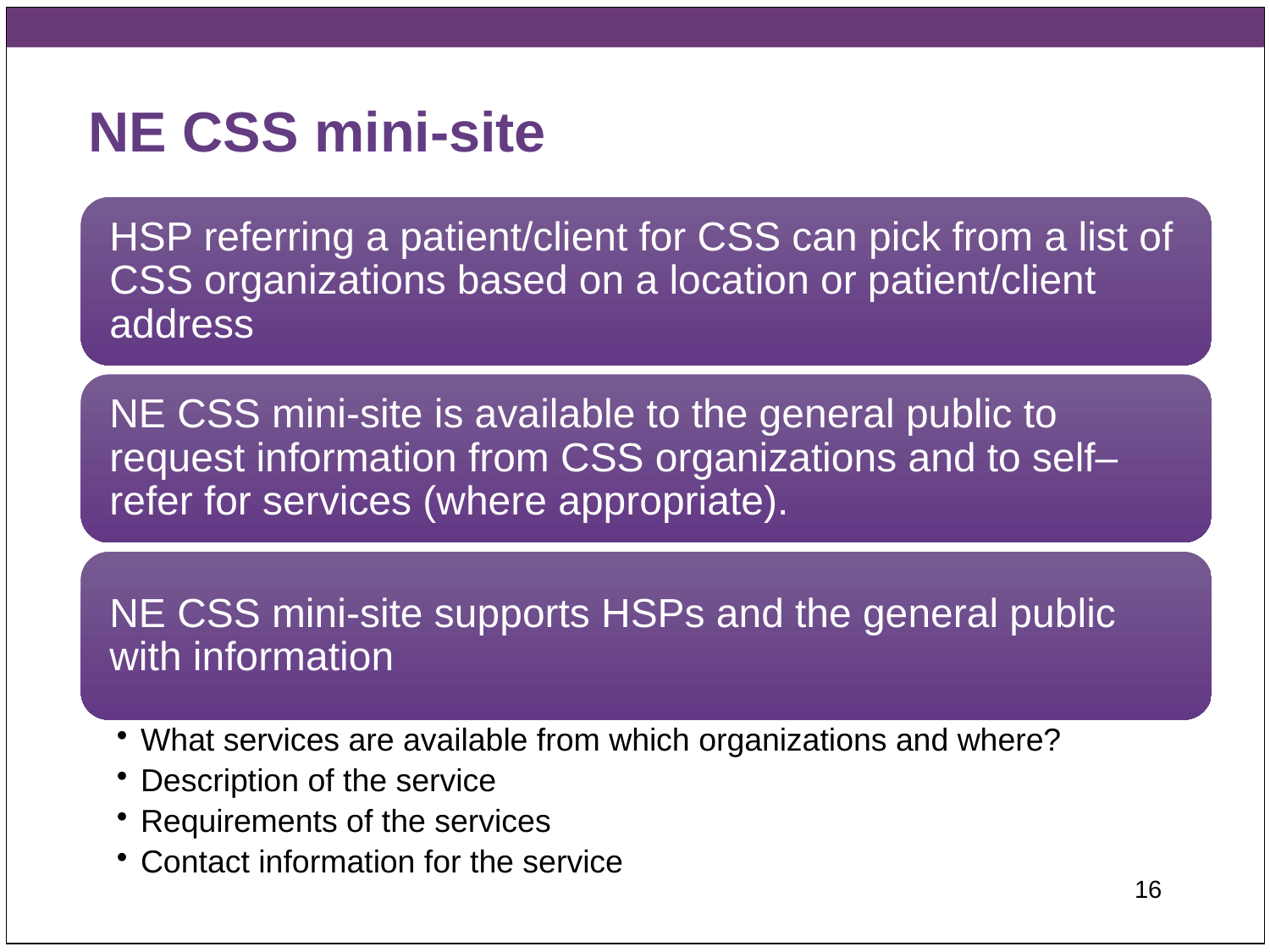

# NE CSS mini-site
HSP referring a patient/client for CSS can pick from a list of  CSS organizations based on a location or patient/client  address
NE CSS mini-site is available to the general public to request information from CSS organizations and to self–refer for services (where appropriate).
NE CSS mini-site supports HSPs and the general public with information
What services are available from which organizations and where?
Description of the service
Requirements of the services
Contact information for the service
16